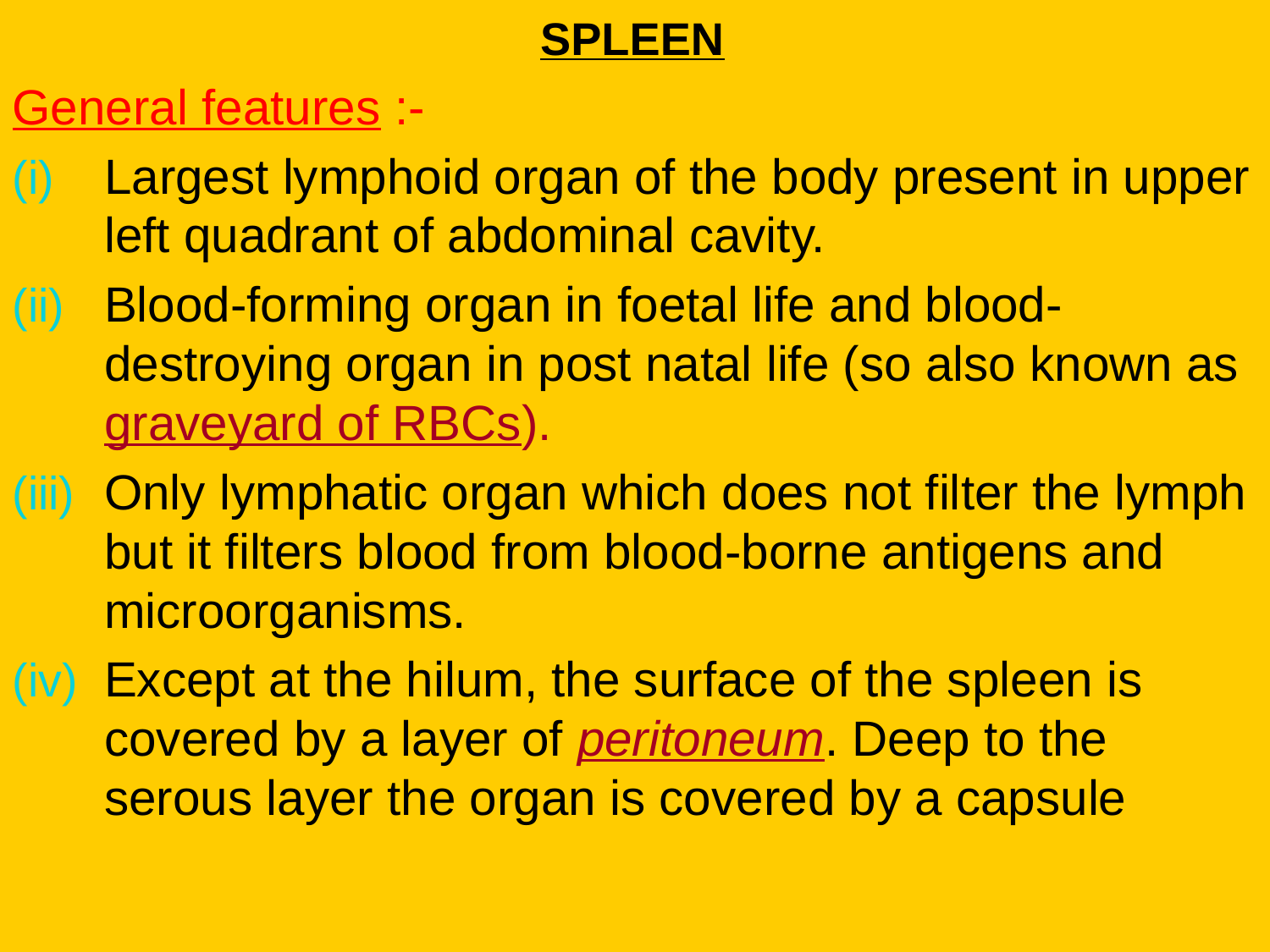

SPLEEN
General features :-
Largest lymphoid organ of the body present in upper left quadrant of abdominal cavity.
Blood-forming organ in foetal life and blood-destroying organ in post natal life (so also known as graveyard of RBCs).
Only lymphatic organ which does not filter the lymph but it filters blood from blood-borne antigens and microorganisms.
Except at the hilum, the surface of the spleen is covered by a layer of peritoneum. Deep to the serous layer the organ is covered by a capsule